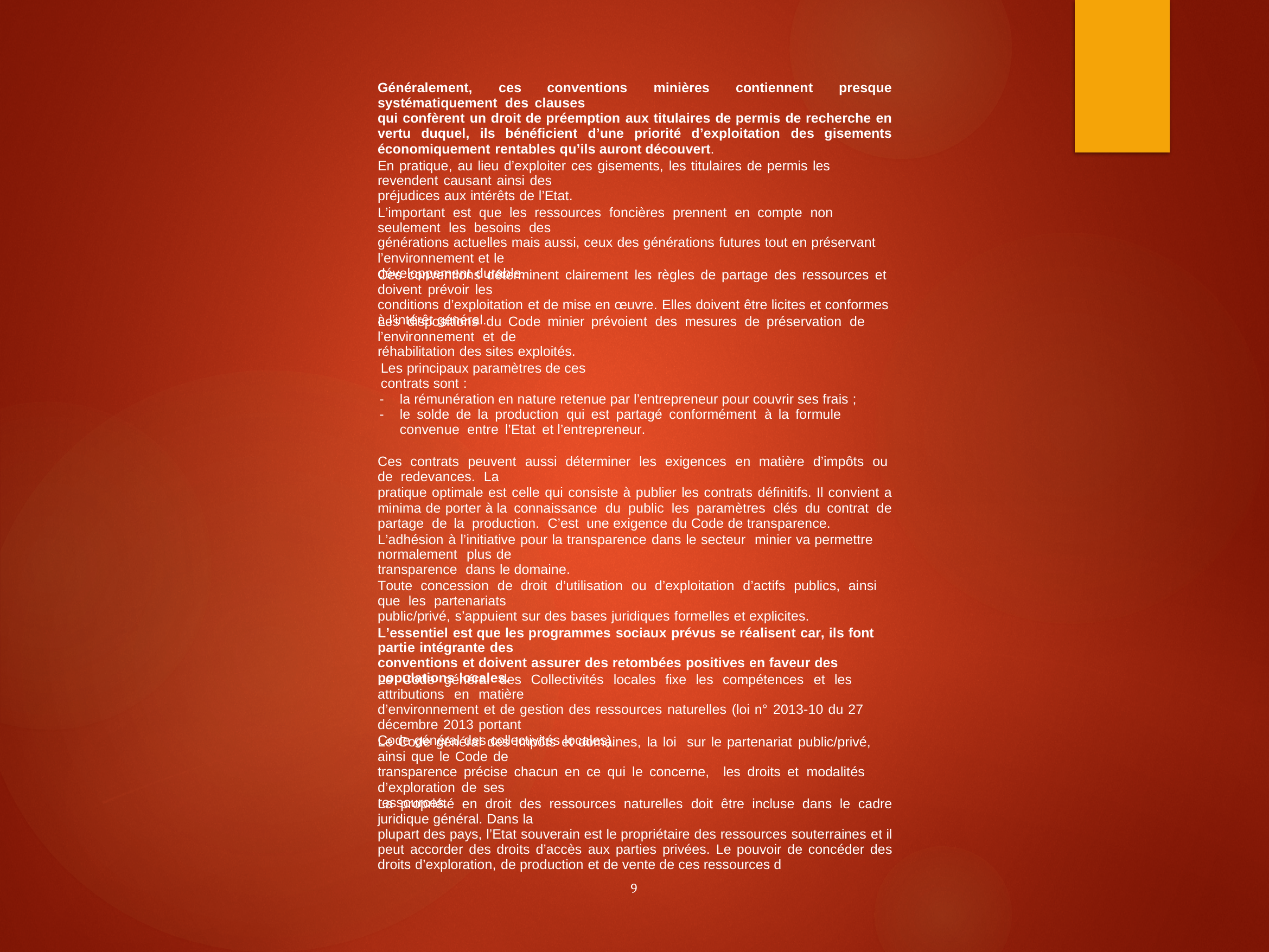

Généralement, ces conventions minières contiennent presque systématiquement  des clauses
qui confèrent un droit de préemption aux titulaires de permis de recherche en vertu duquel, ils bénéficient d’une priorité d’exploitation des gisements économiquement rentables qu’ils auront découvert.
En pratique, au lieu d’exploiter ces gisements, les titulaires de permis les revendent causant ainsi des
préjudices aux intérêts de l’Etat.
L’important  est  que  les  ressources  foncières  prennent  en  compte  non  seulement  les  besoins  des
générations actuelles mais aussi, ceux des générations futures tout en préservant l’environnement et le
développement durable.
Ces conventions déterminent clairement les règles de partage des ressources et doivent prévoir les
conditions d’exploitation et de mise en œuvre. Elles doivent être licites et conformes à l’intérêt général.
Les  dispositions  du Code minier prévoient  des  mesures  de préservation  de l’environnement  et de
réhabilitation des sites exploités.
Les principaux paramètres de ces contrats sont :
-
-
la rémunération en nature retenue par l’entrepreneur pour couvrir ses frais ;
le solde de la production  qui est partagé conformément  à la formule convenue  entre l’Etat et l’entrepreneur.
Ces  contrats  peuvent  aussi  déterminer  les  exigences  en  matière  d’impôts  ou  de  redevances.  La
pratique optimale est celle qui consiste à publier les contrats définitifs. Il convient a minima de porter à la connaissance  du  public  les  paramètres  clés  du contrat  de partage  de la  production.  C’est  une exigence du Code de transparence.
L’adhésion à l’initiative pour la transparence dans le secteur  minier va permettre normalement  plus de
transparence  dans le domaine.
Toute  concession  de  droit  d’utilisation  ou  d’exploitation  d’actifs  publics,  ainsi  que  les  partenariats
public/privé, s’appuient sur des bases juridiques formelles et explicites.
L’essentiel est que les programmes sociaux prévus se réalisent car, ils font partie intégrante des
conventions et doivent assurer des retombées positives en faveur des populations locales.
Le  Code  général  des  Collectivités  locales  fixe  les  compétences  et  les  attributions  en  matière
d’environnement et de gestion des ressources naturelles (loi n° 2013-10 du 27 décembre 2013 portant
Code général des collectivités locales).
Le Code général des Impôts et domaines, la loi  sur le partenariat public/privé, ainsi que le Code de
transparence précise chacun en ce qui le concerne,   les droits et  modalités d’exploration de ses
ressources.
La propriété en droit des ressources naturelles doit être incluse dans le cadre juridique général. Dans la
plupart des pays, l’Etat souverain est le propriétaire des ressources souterraines et il peut accorder des droits d’accès aux parties privées. Le pouvoir de concéder des droits d’exploration, de production et de vente de ces ressources d
9